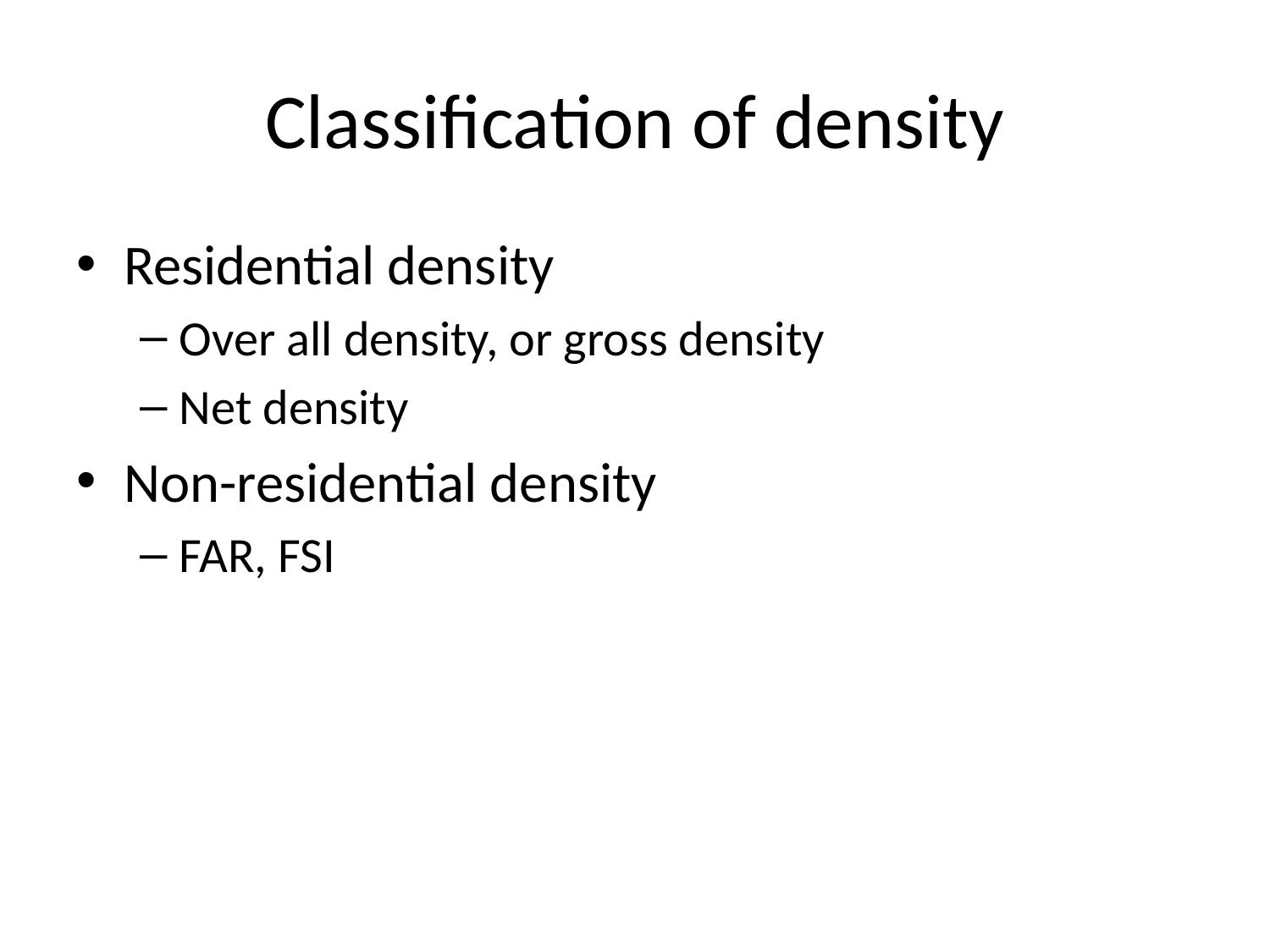

# Classification of density
Residential density
Over all density, or gross density
Net density
Non-residential density
FAR, FSI